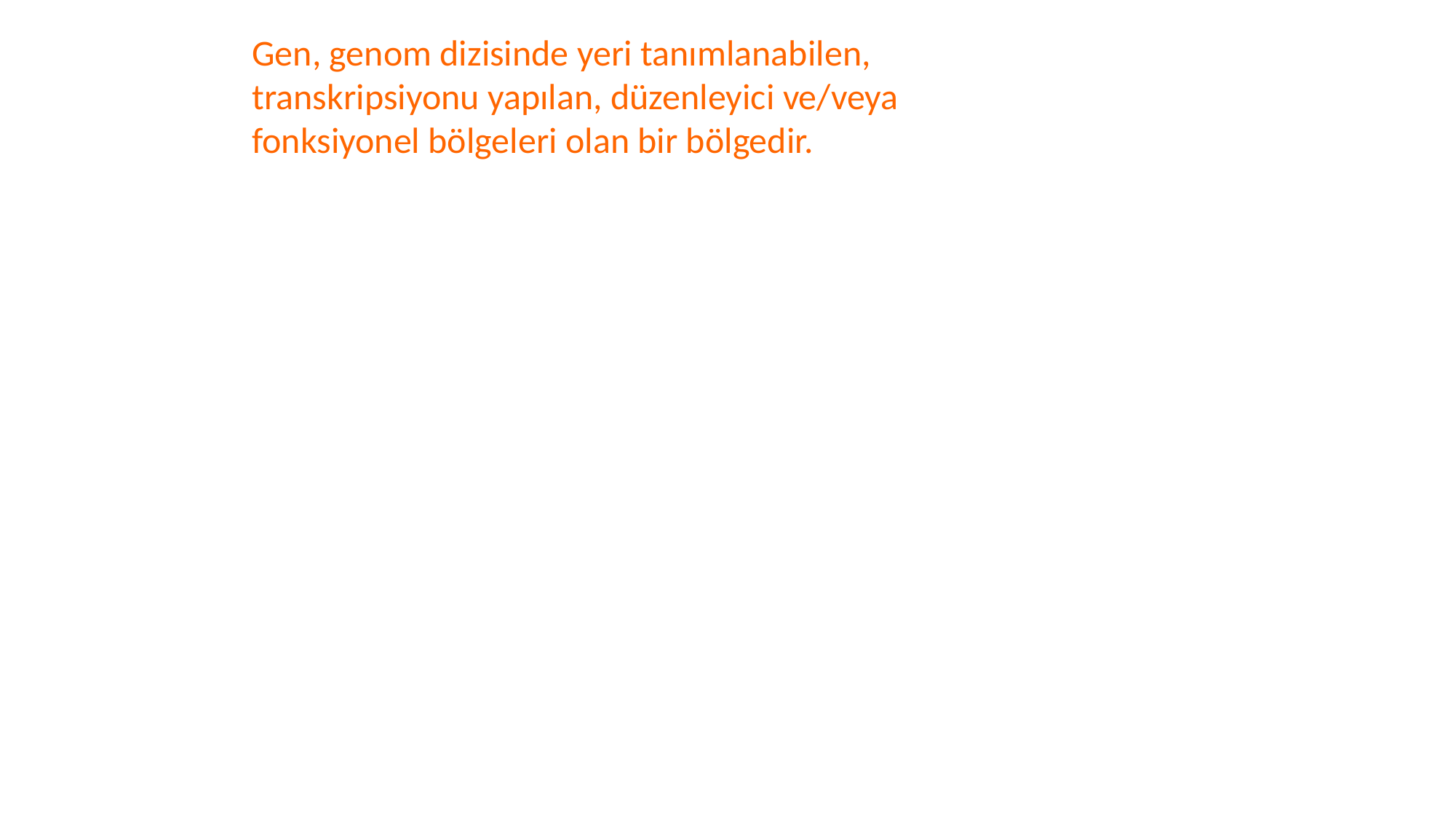

Gen, genom dizisinde yeri tanımlanabilen, transkripsiyonu yapılan, düzenleyici ve/veya fonksiyonel bölgeleri olan bir bölgedir.